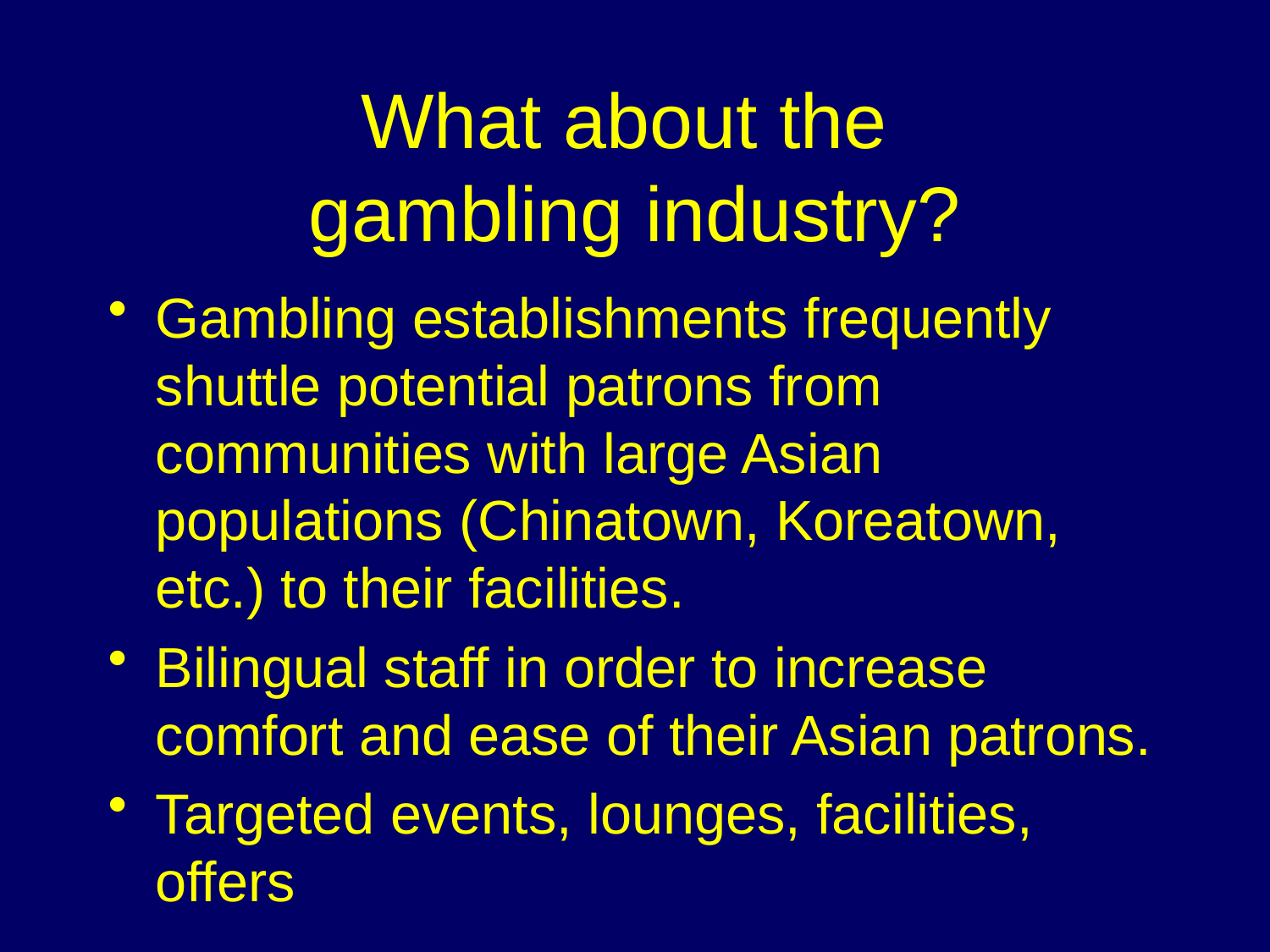

# What about the gambling industry?
Gambling establishments frequently shuttle potential patrons from communities with large Asian populations (Chinatown, Koreatown, etc.) to their facilities.
Bilingual staff in order to increase comfort and ease of their Asian patrons.
Targeted events, lounges, facilities, offers